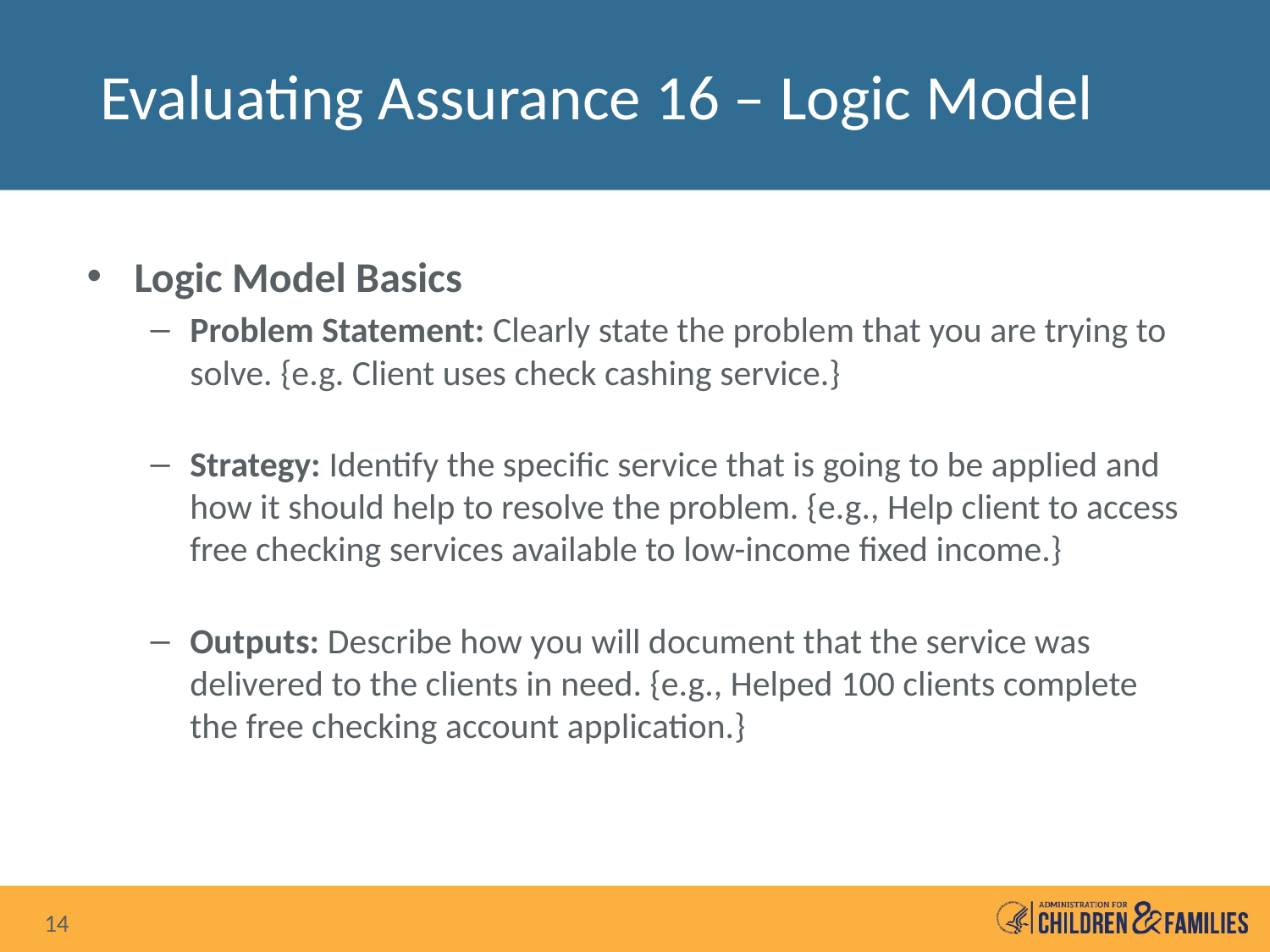

# Evaluating Assurance 16 – Logic Model
Logic Model Basics
Problem Statement: Clearly state the problem that you are trying to solve. {e.g. Client uses check cashing service.}
Strategy: Identify the specific service that is going to be applied and how it should help to resolve the problem. {e.g., Help client to access free checking services available to low-income fixed income.}
Outputs: Describe how you will document that the service was delivered to the clients in need. {e.g., Helped 100 clients complete the free checking account application.}
14